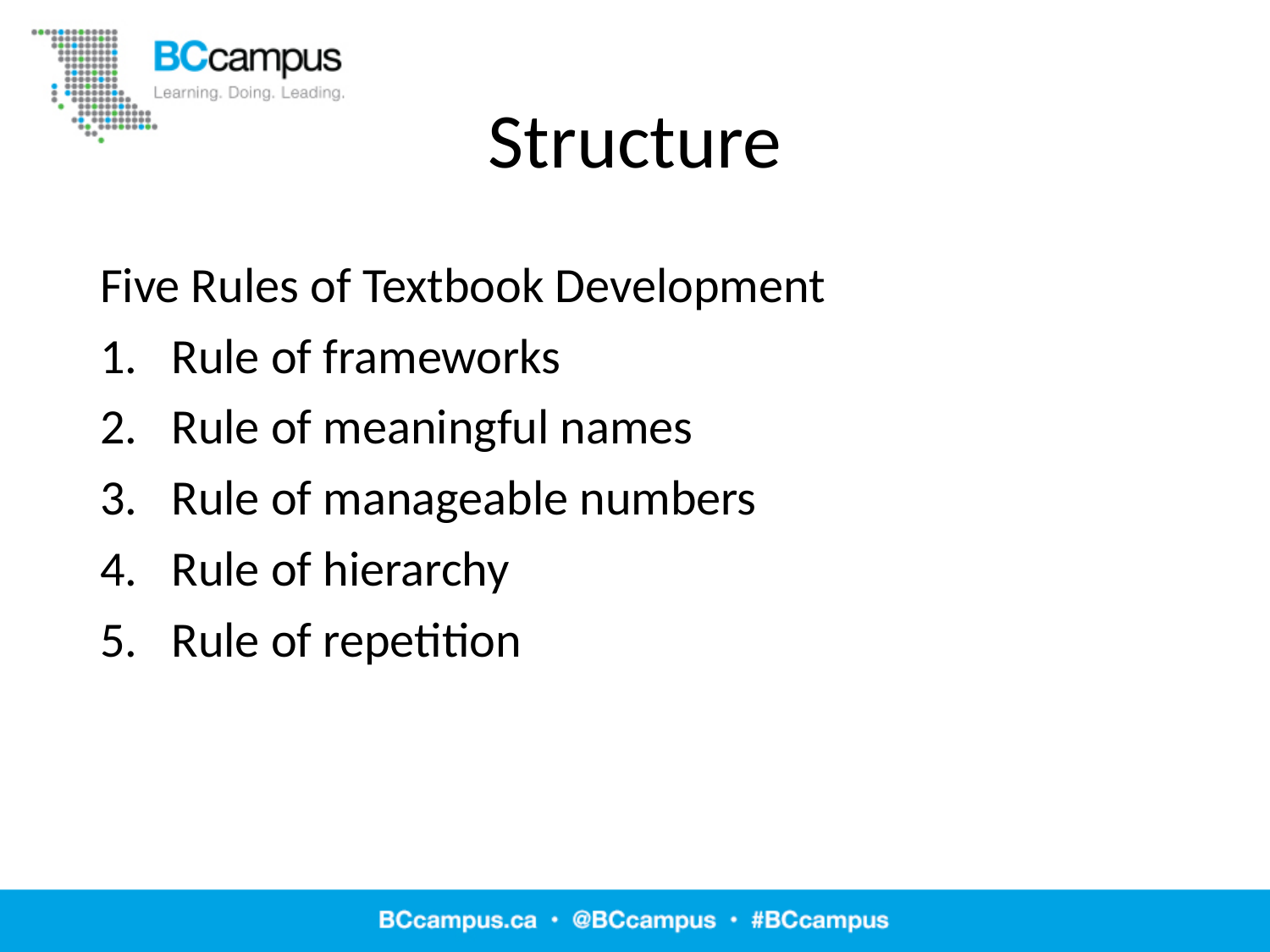

# Structure
Five Rules of Textbook Development
Rule of frameworks
Rule of meaningful names
Rule of manageable numbers
Rule of hierarchy
Rule of repetition